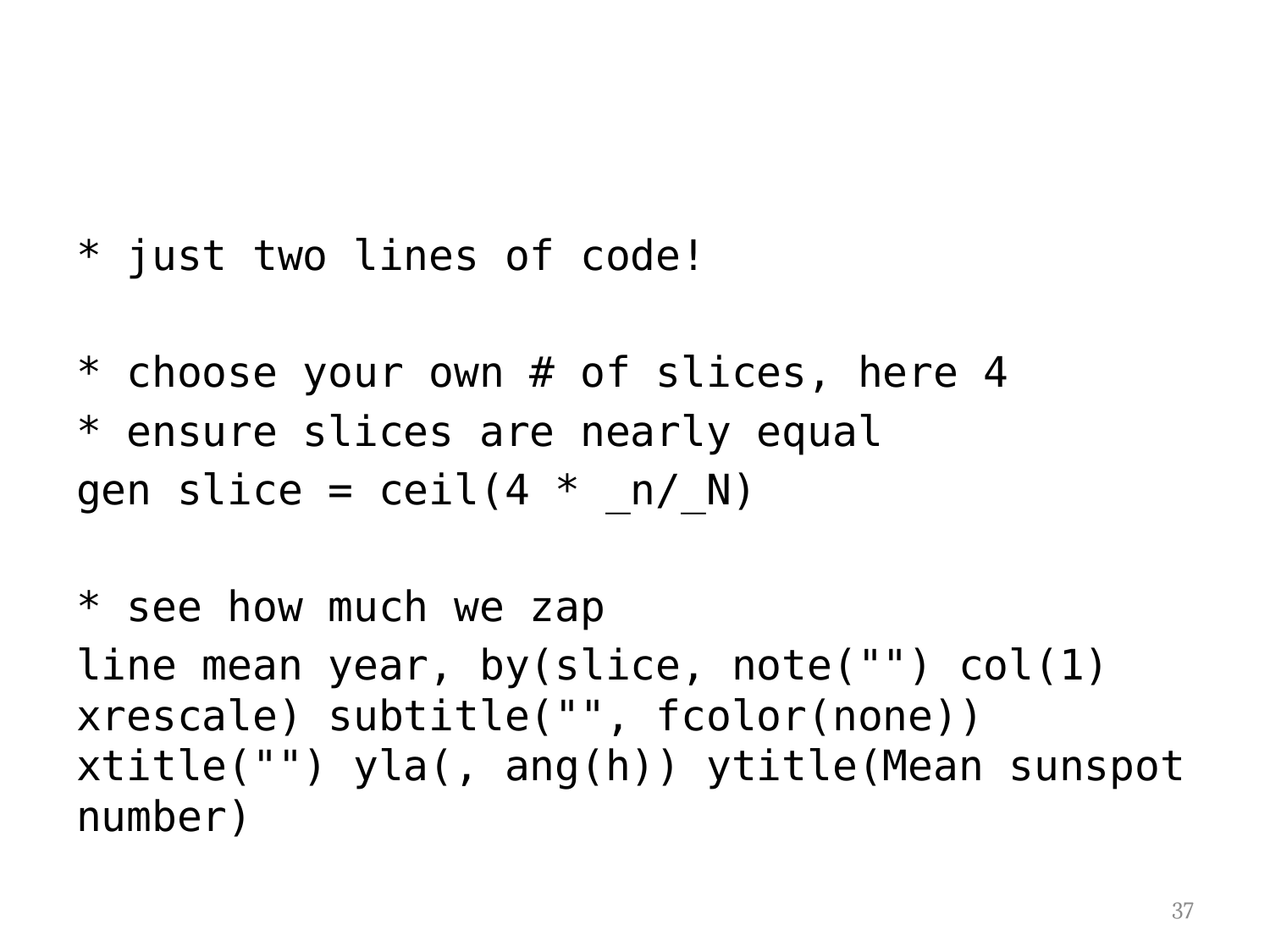

#
* just two lines of code!

* choose your own # of slices, here 4
* ensure slices are nearly equal
gen slice = ceil(4 * _n/_N)

* see how much we zap
line mean year, by(slice, note("") col(1) xrescale) subtitle("", fcolor(none)) xtitle("") yla(, ang(h)) ytitle(Mean sunspot number)

37